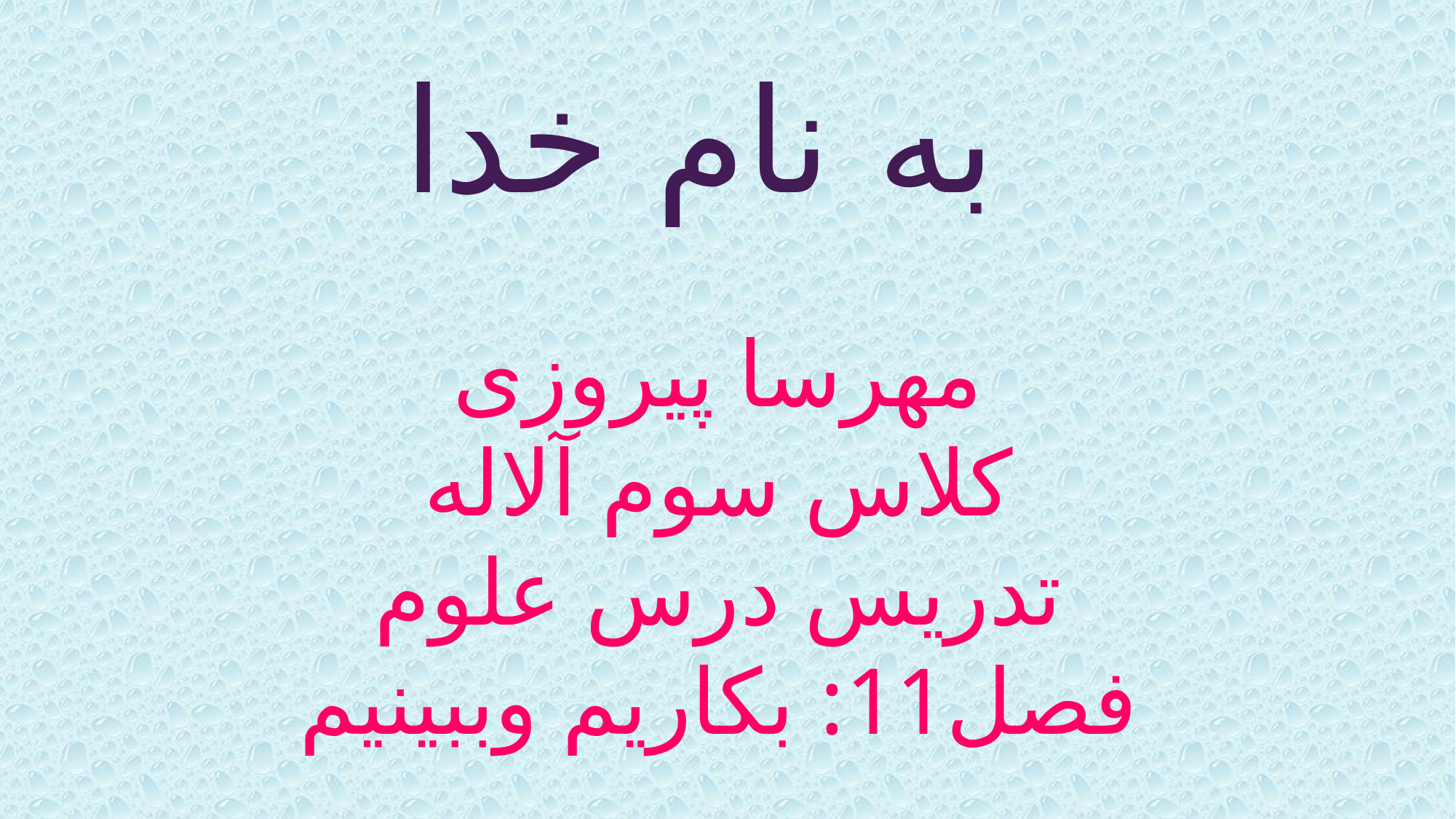

به نام خدا

مهرسا پیروزی
کلاس سوم آلاله
تدریس درس علوم
فصل11: بکاریم وببینیم